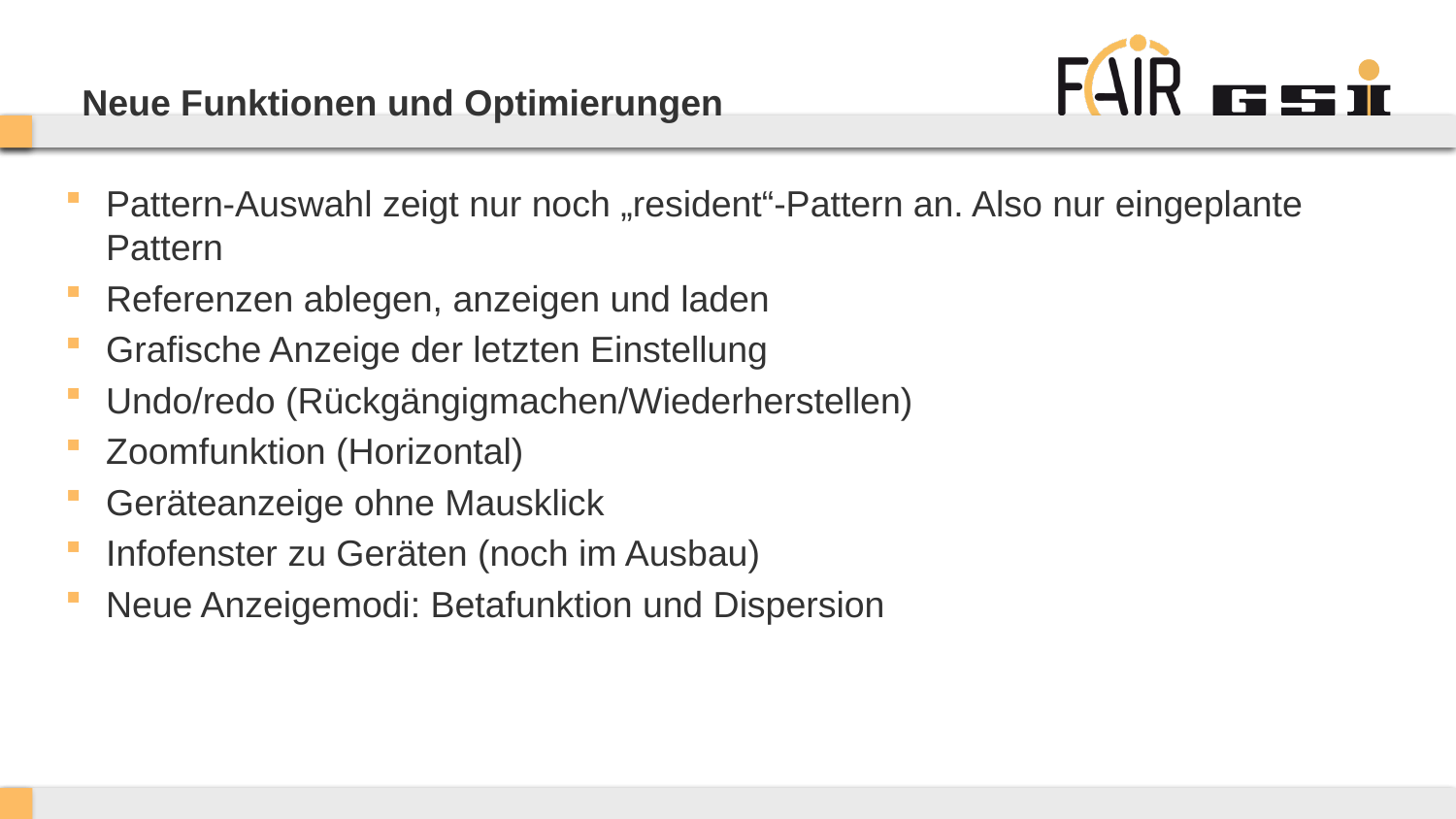

# Neue Funktionen und Optimierungen
Pattern-Auswahl zeigt nur noch „resident“-Pattern an. Also nur eingeplante Pattern
Referenzen ablegen, anzeigen und laden
Grafische Anzeige der letzten Einstellung
Undo/redo (Rückgängigmachen/Wiederherstellen)
Zoomfunktion (Horizontal)
Geräteanzeige ohne Mausklick
Infofenster zu Geräten (noch im Ausbau)
Neue Anzeigemodi: Betafunktion und Dispersion